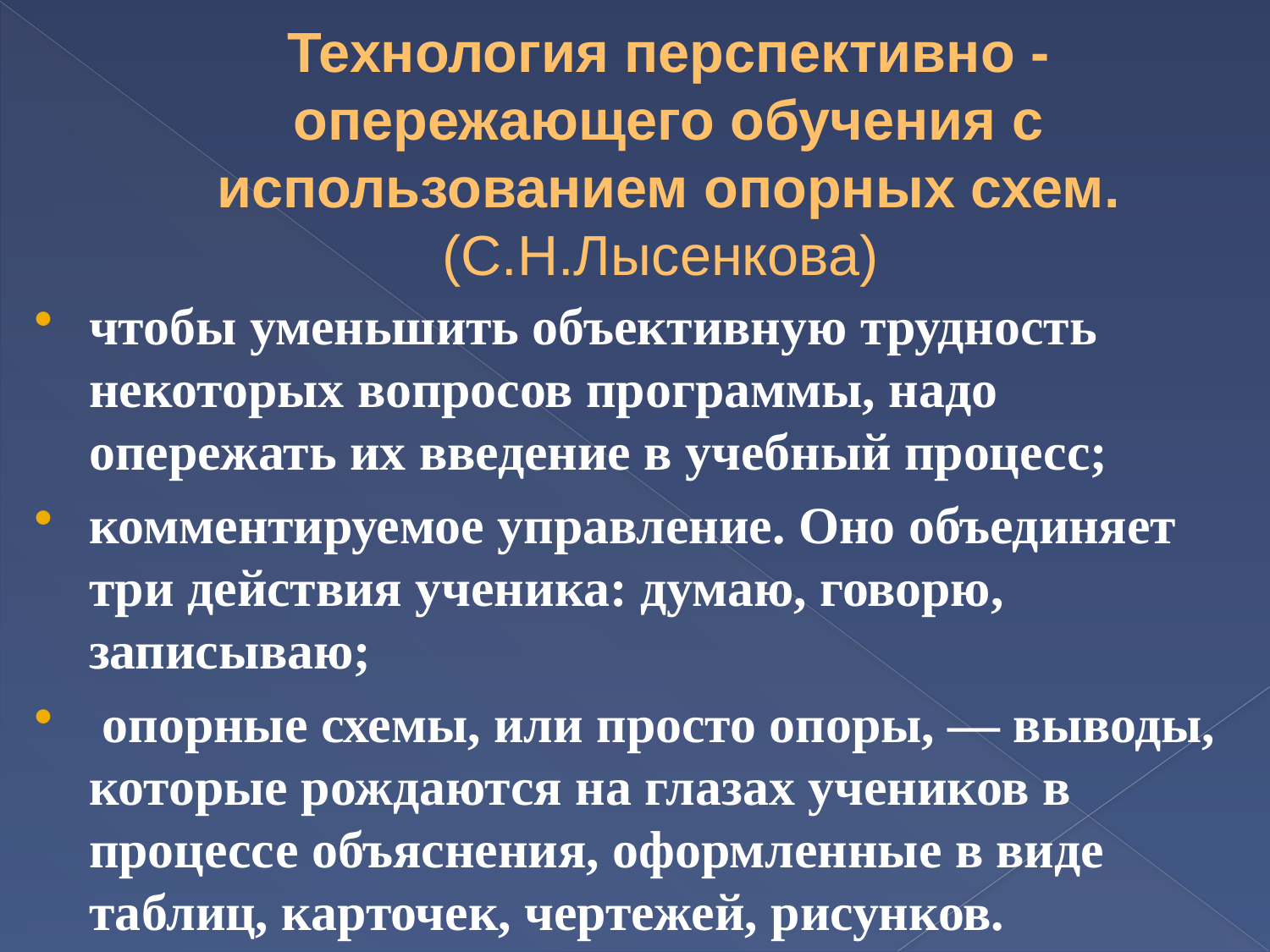

# Технология перспективно - опережающего обучения с использованием опорных схем. (С.Н.Лысенкова)
чтобы уменьшить объективную трудность некоторых вопросов программы, надо опережать их введение в учебный процесс;
комментируемое управление. Оно объединяет три действия ученика: думаю, говорю, записываю;
 опорные схемы, или просто опоры, — выводы, которые рождаются на глазах учеников в процессе объяснения, оформленные в виде таблиц, карточек, чертежей, рисунков.